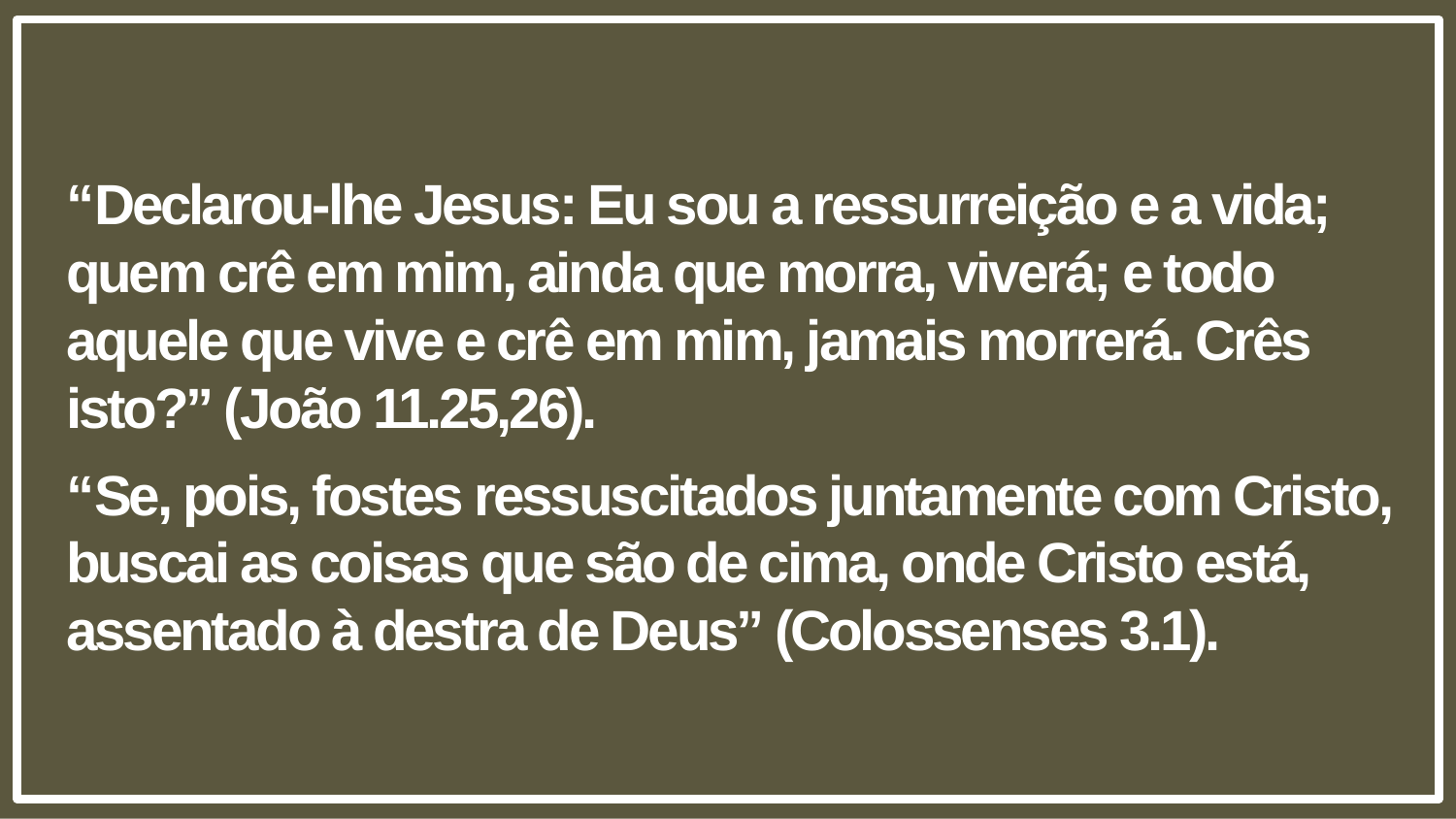

“Declarou-lhe Jesus: Eu sou a ressurreição e a vida; quem crê em mim, ainda que morra, viverá; e todo aquele que vive e crê em mim, jamais morrerá. Crês isto?” (João 11.25,26).

“Se, pois, fostes ressuscitados juntamente com Cristo, buscai as coisas que são de cima, onde Cristo está, assentado à destra de Deus” (Colossenses 3.1).